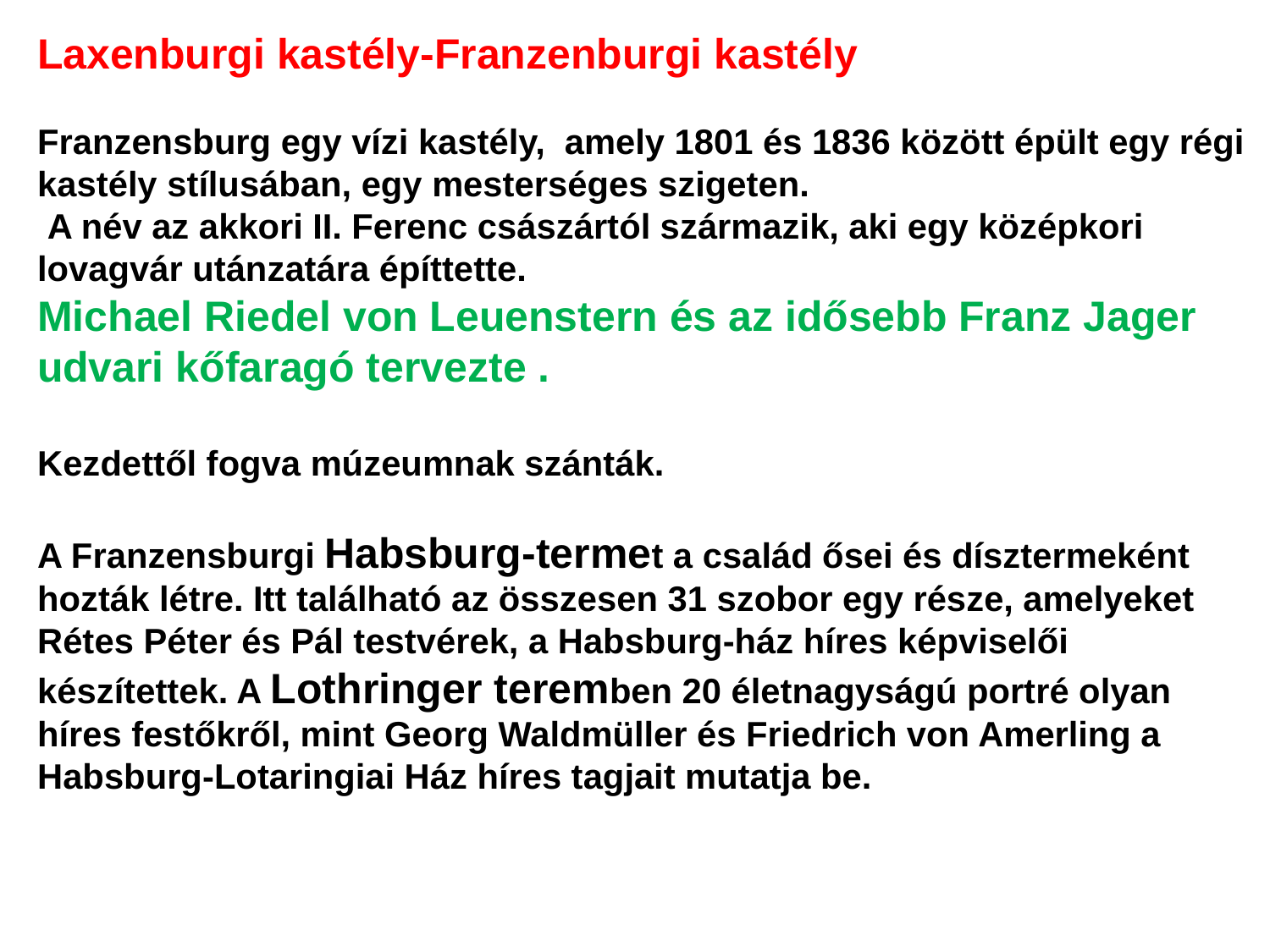

Laxenburgi kastély-Franzenburgi kastély

Franzensburg egy vízi kastély,  amely 1801 és 1836 között épült egy régi kastély stílusában, egy mesterséges szigeten.
 A név az akkori II. Ferenc császártól származik, aki egy középkori lovagvár utánzatára építtette.
Michael Riedel von Leuenstern és az idősebb Franz Jager udvari kőfaragó tervezte .

Kezdettől fogva múzeumnak szánták.

A Franzensburgi Habsburg-termet a család ősei és dísztermeként hozták létre. Itt található az összesen 31 szobor egy része, amelyeket Rétes Péter és Pál testvérek, a Habsburg-ház híres képviselői készítettek. A Lothringer teremben 20 életnagyságú portré olyan híres festőkről, mint Georg Waldmüller és Friedrich von Amerling a Habsburg-Lotaringiai Ház híres tagjait mutatja be.